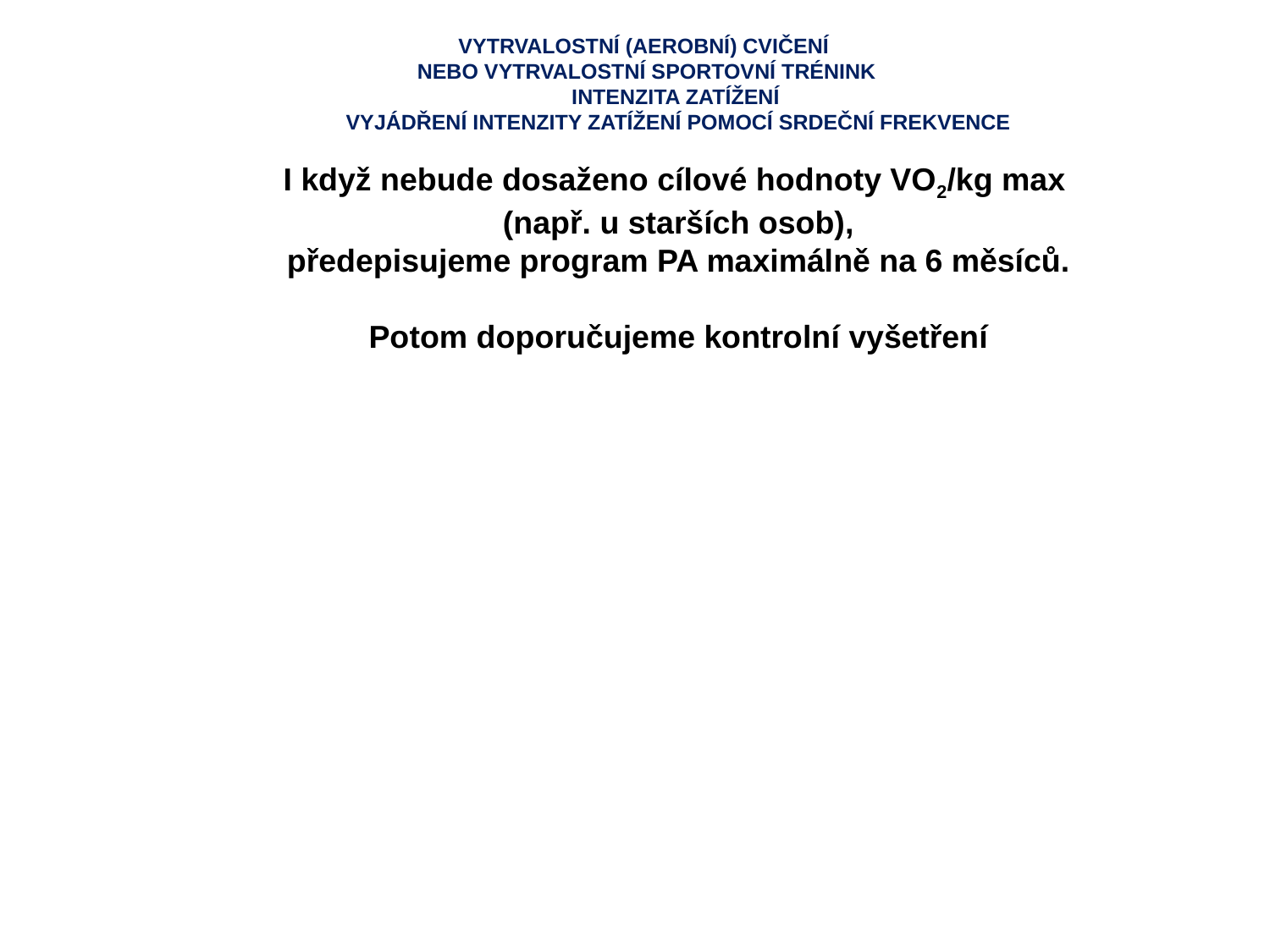

VYTRVALOSTNÍ (AEROBNÍ) CVIČENÍ
NEBO VYTRVALOSTNÍ SPORTOVNÍ TRÉNINK
INTENZITA ZATÍŽENÍ
VYJÁDŘENÍ INTENZITY ZATÍŽENÍ POMOCÍ SRDEČNÍ FREKVENCE

I když nebude dosaženo cílové hodnoty VO2/kg max
(např. u starších osob),
předepisujeme program PA maximálně na 6 měsíců.

Potom doporučujeme kontrolní vyšetření